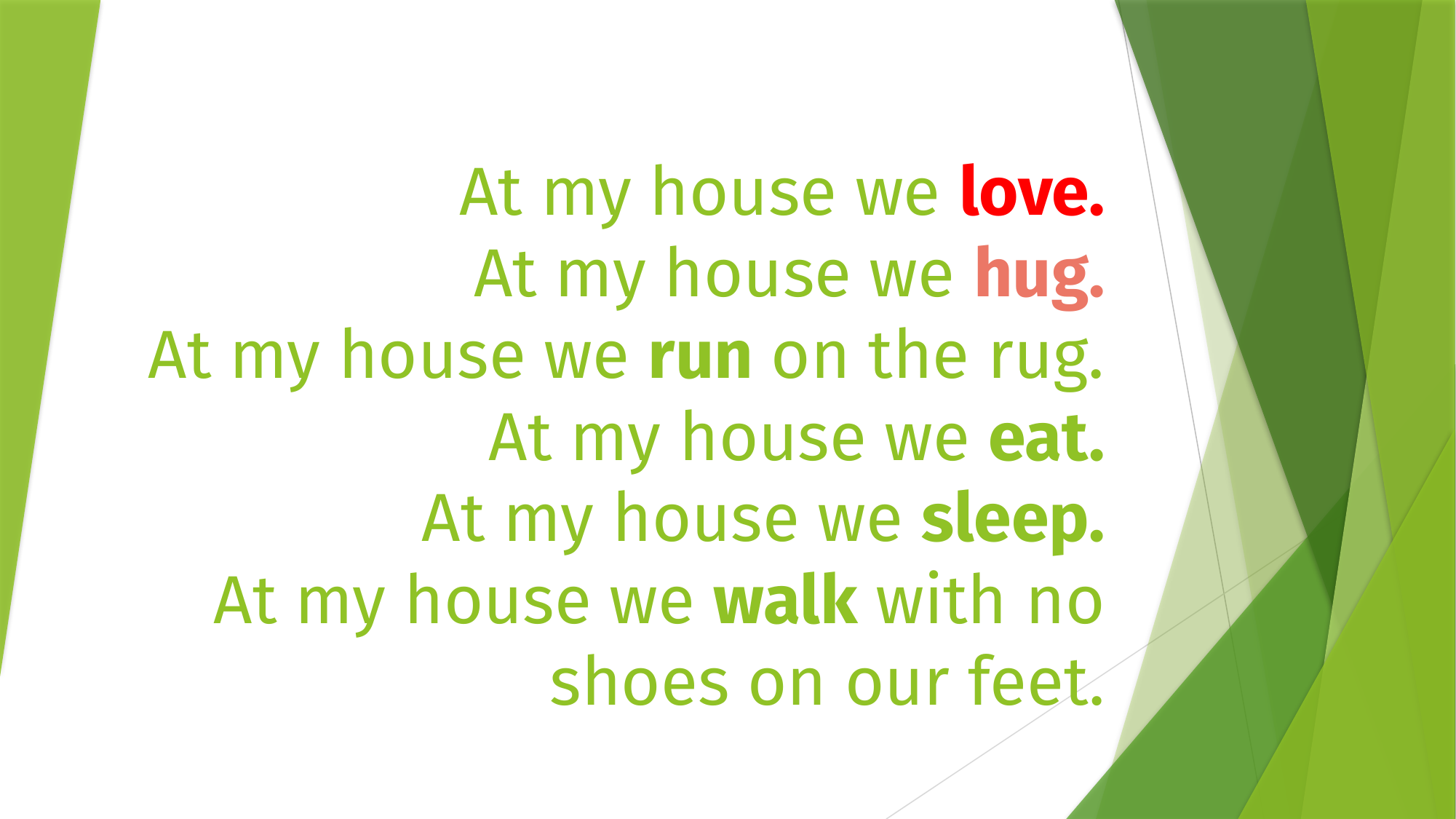

# At my house we love. At my house we hug. At my house we run on the rug. At my house we eat. At my house we sleep. At my house we walk with no shoes on our feet.